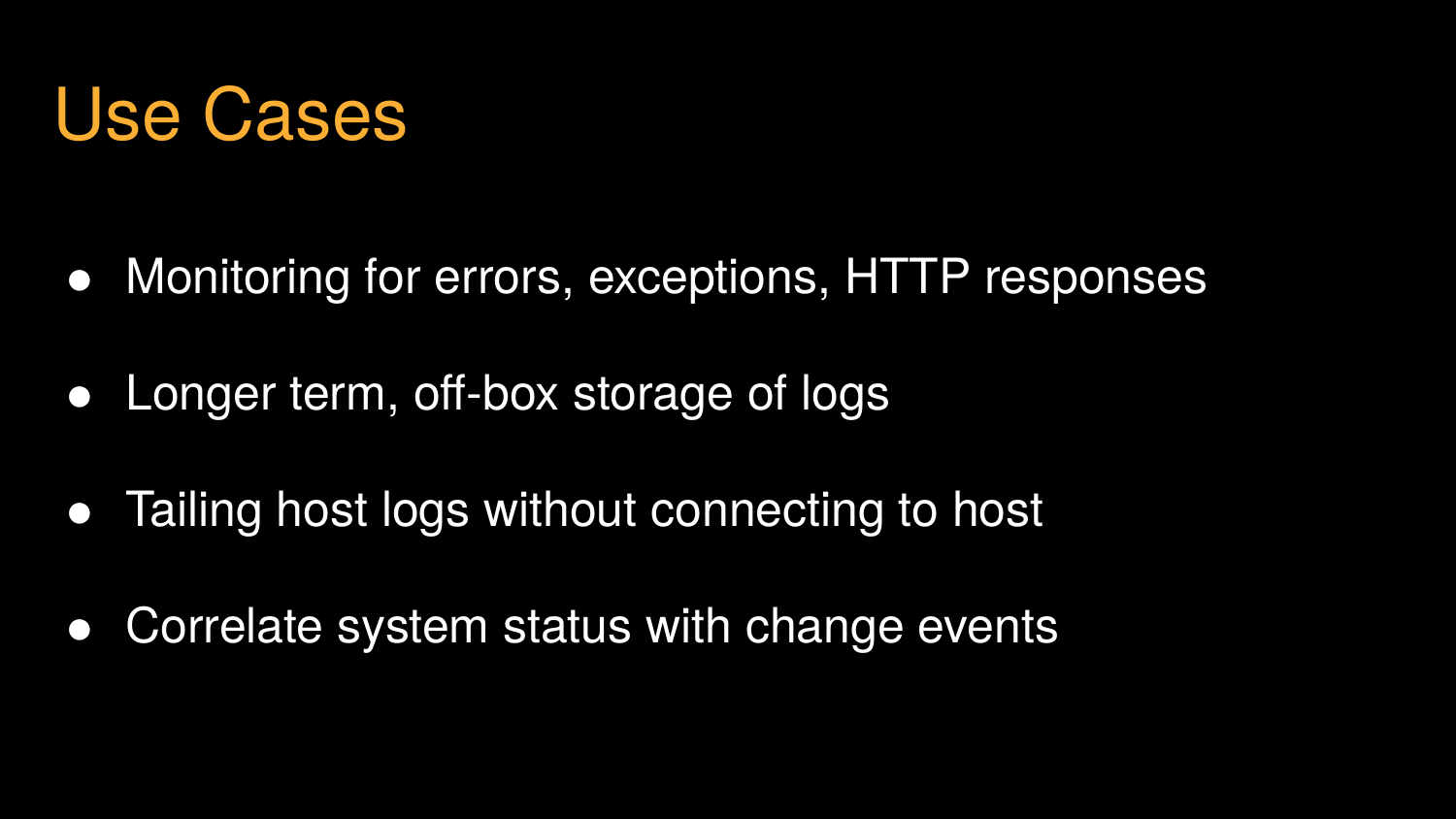

# Use Cases
Monitoring for errors, exceptions, HTTP responses

Longer term, off-box storage of logs

Tailing host logs without connecting to host

Correlate system status with change events